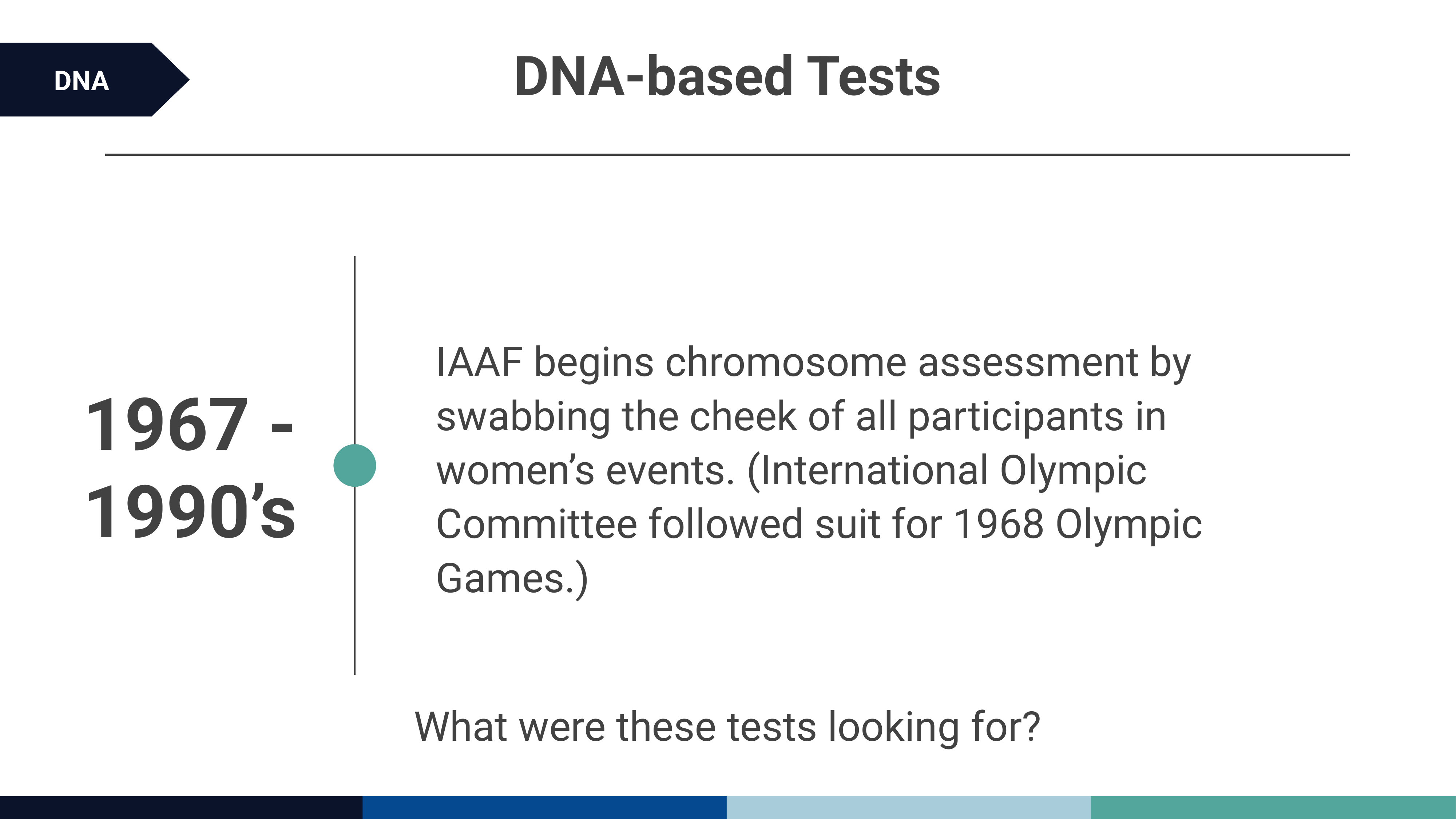

# DNA-based Tests
DNA
IAAF begins chromosome assessment by swabbing the cheek of all participants in women’s events. (International Olympic Committee followed suit for 1968 Olympic Games.)
1967 - 1990’s

What were these tests looking for?